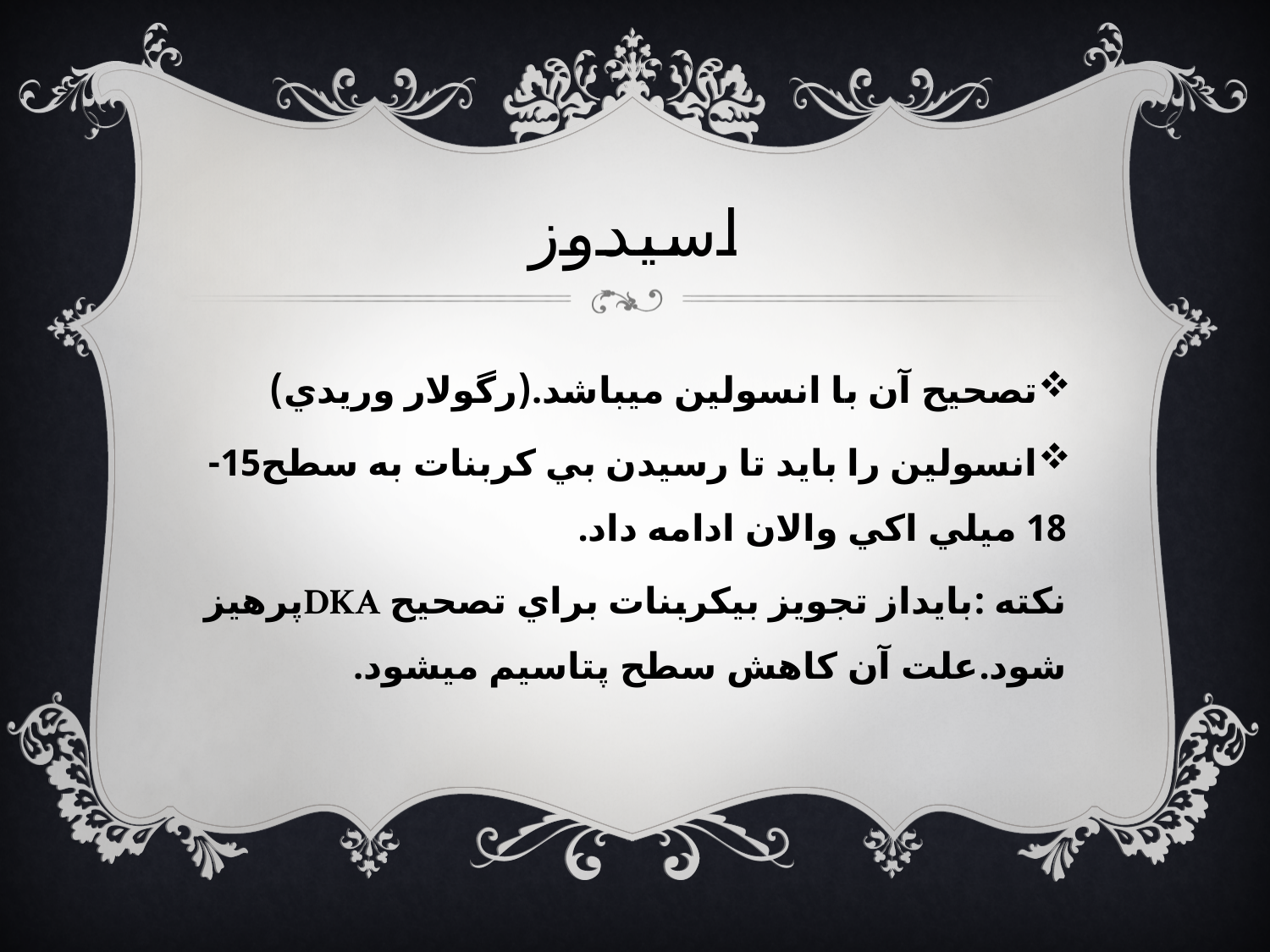

# اسيدوز
تصحيح آن با انسولين ميباشد.(رگولار وريدي)
انسولين را بايد تا رسيدن بي كربنات به سطح15-18 ميلي اكي والان ادامه داد.
نكته :بايداز تجويز بيكربنات براي تصحيح DKAپرهيز شود.علت آن كاهش سطح پتاسيم ميشود.